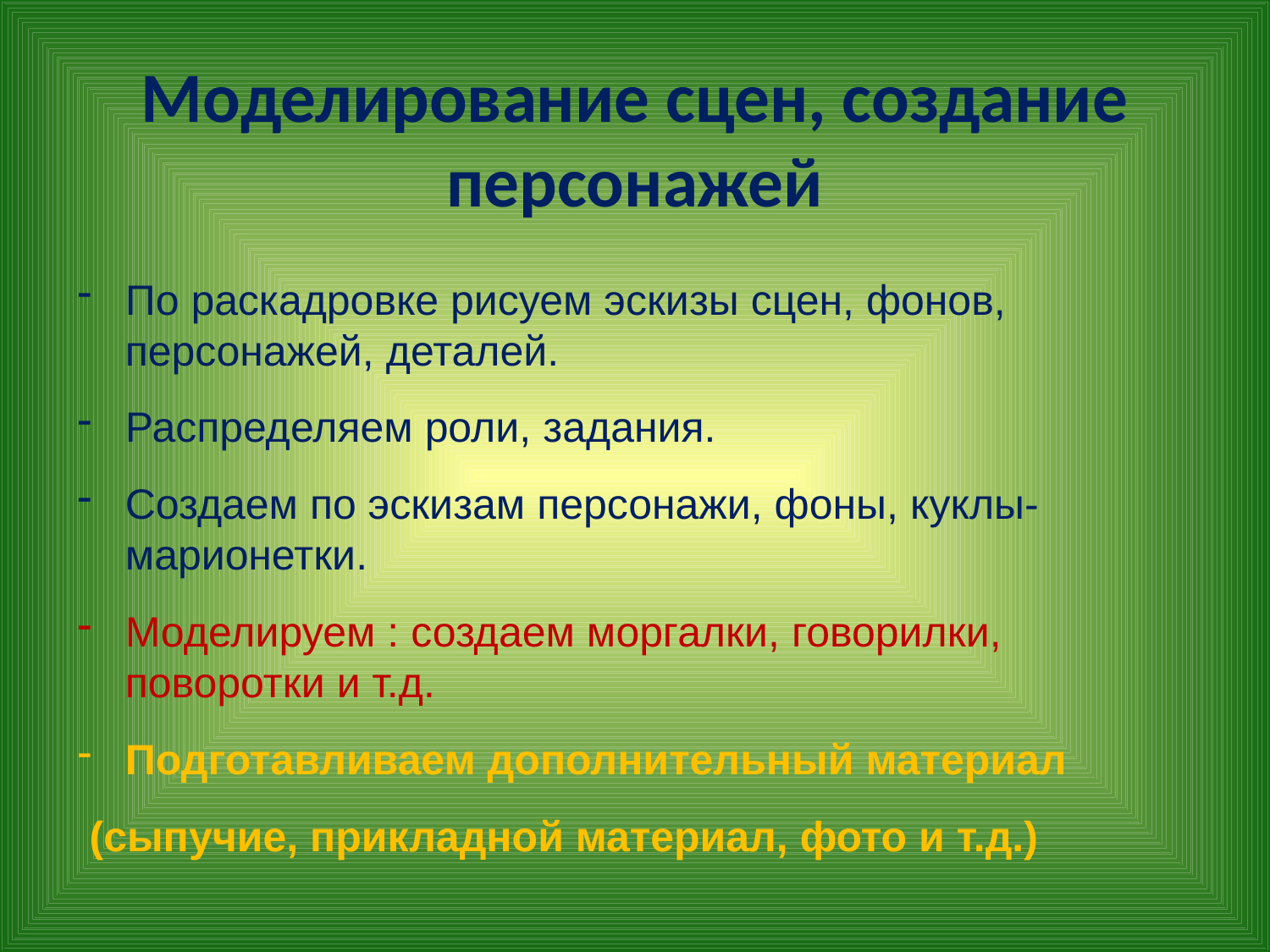

# Моделирование сцен, создание персонажей
По раскадровке рисуем эскизы сцен, фонов, персонажей, деталей.
Распределяем роли, задания.
Создаем по эскизам персонажи, фоны, куклы-марионетки.
Моделируем : создаем моргалки, говорилки, поворотки и т.д.
Подготавливаем дополнительный материал
 (сыпучие, прикладной материал, фото и т.д.)